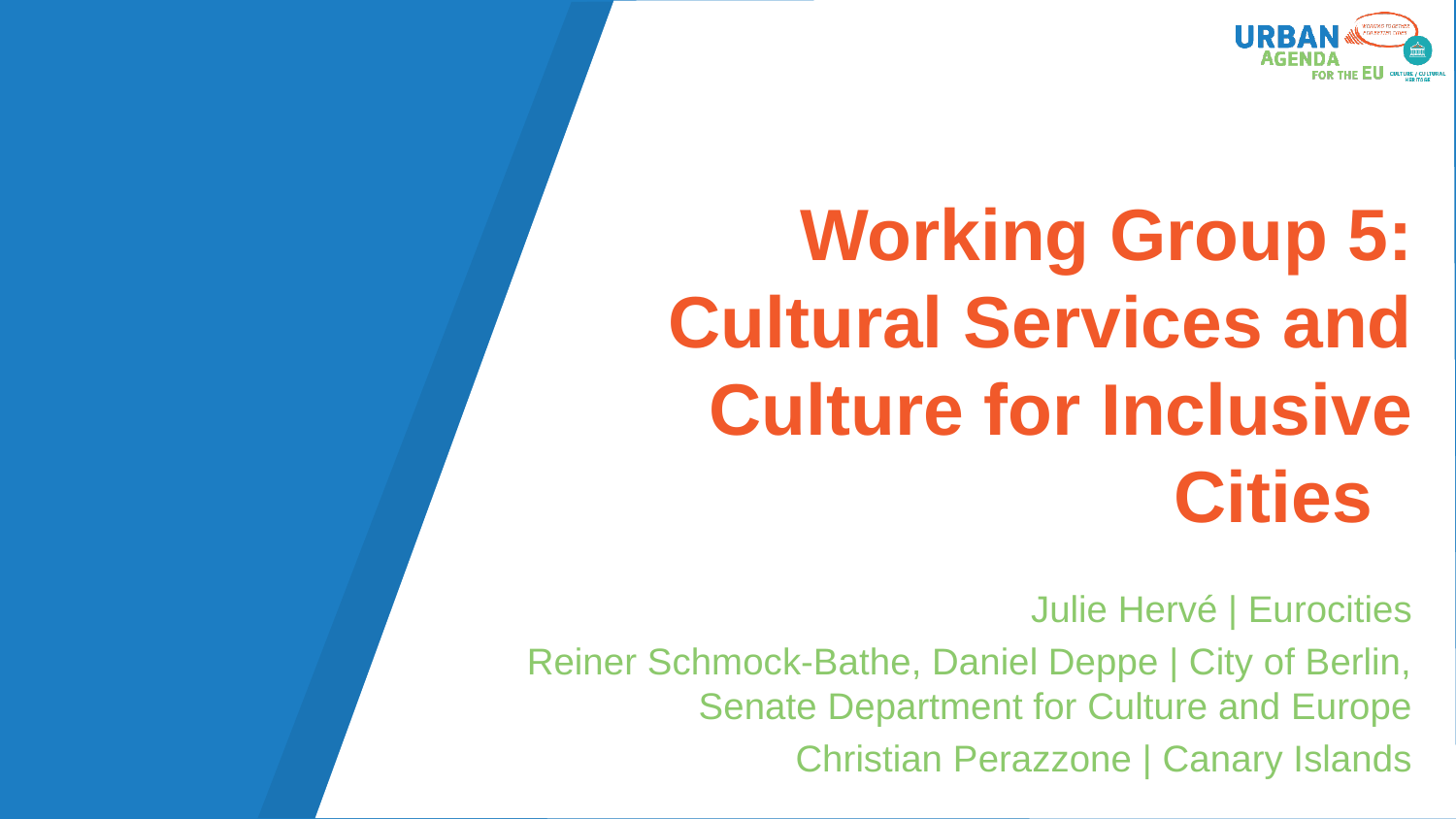

# Working Group 5: Cultural Services and Culture for Inclusive Cities
Julie Hervé | Eurocities
Reiner Schmock-Bathe, Daniel Deppe | City of Berlin, Senate Department for Culture and Europe
Christian Perazzone | Canary Islands